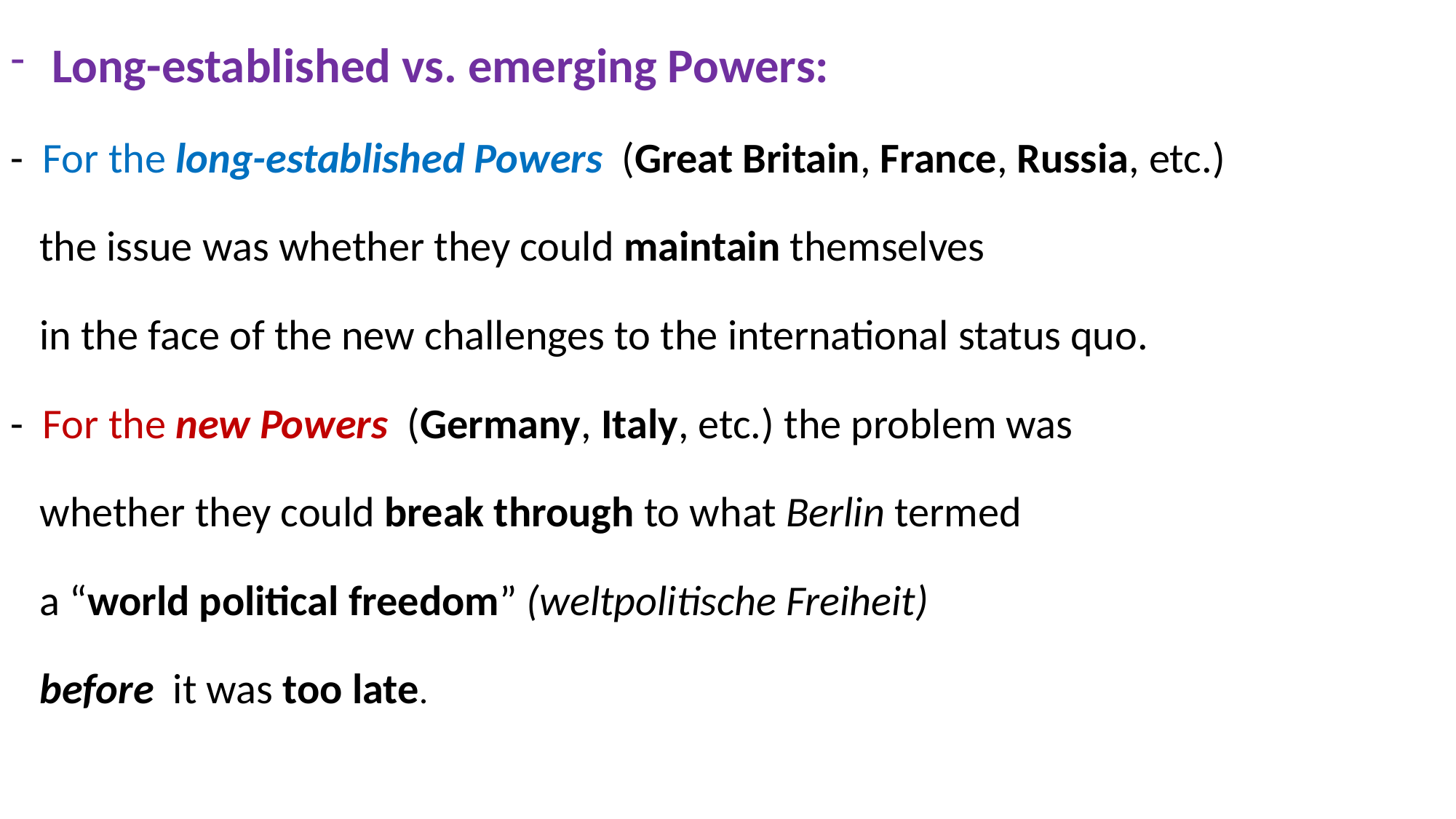

Long-established vs. emerging Powers:
-  For the long-established Powers  (Great Britain, France, Russia, etc.)
   the issue was whether they could maintain themselves
   in the face of the new challenges to the international status quo.
-  For the new Powers  (Germany, Italy, etc.) the problem was
   whether they could break through to what Berlin termed
   a “world political freedom” (weltpolitische Freiheit)
   before  it was too late.